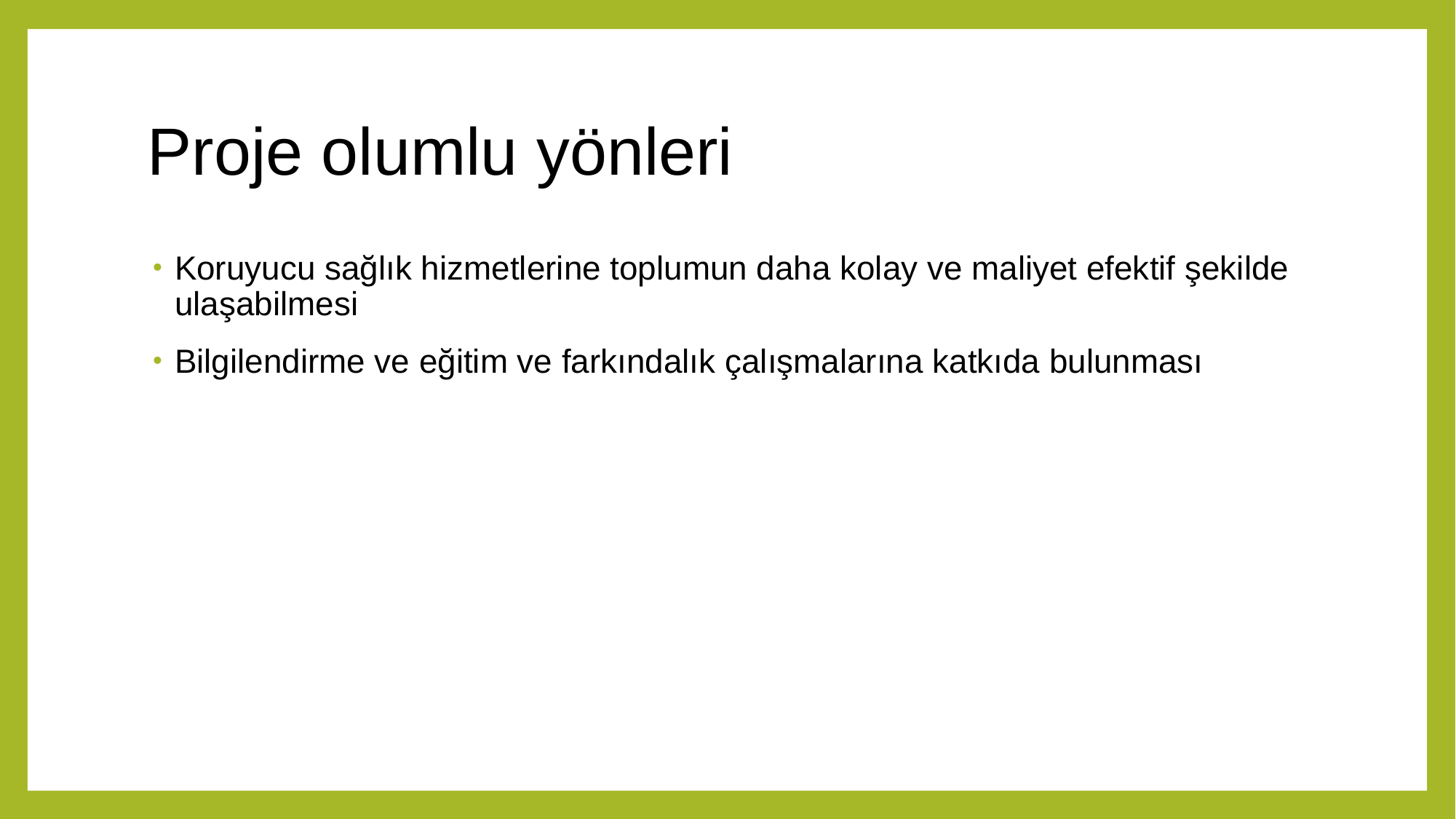

# Proje olumlu yönleri
Koruyucu sağlık hizmetlerine toplumun daha kolay ve maliyet efektif şekilde ulaşabilmesi
Bilgilendirme ve eğitim ve farkındalık çalışmalarına katkıda bulunması